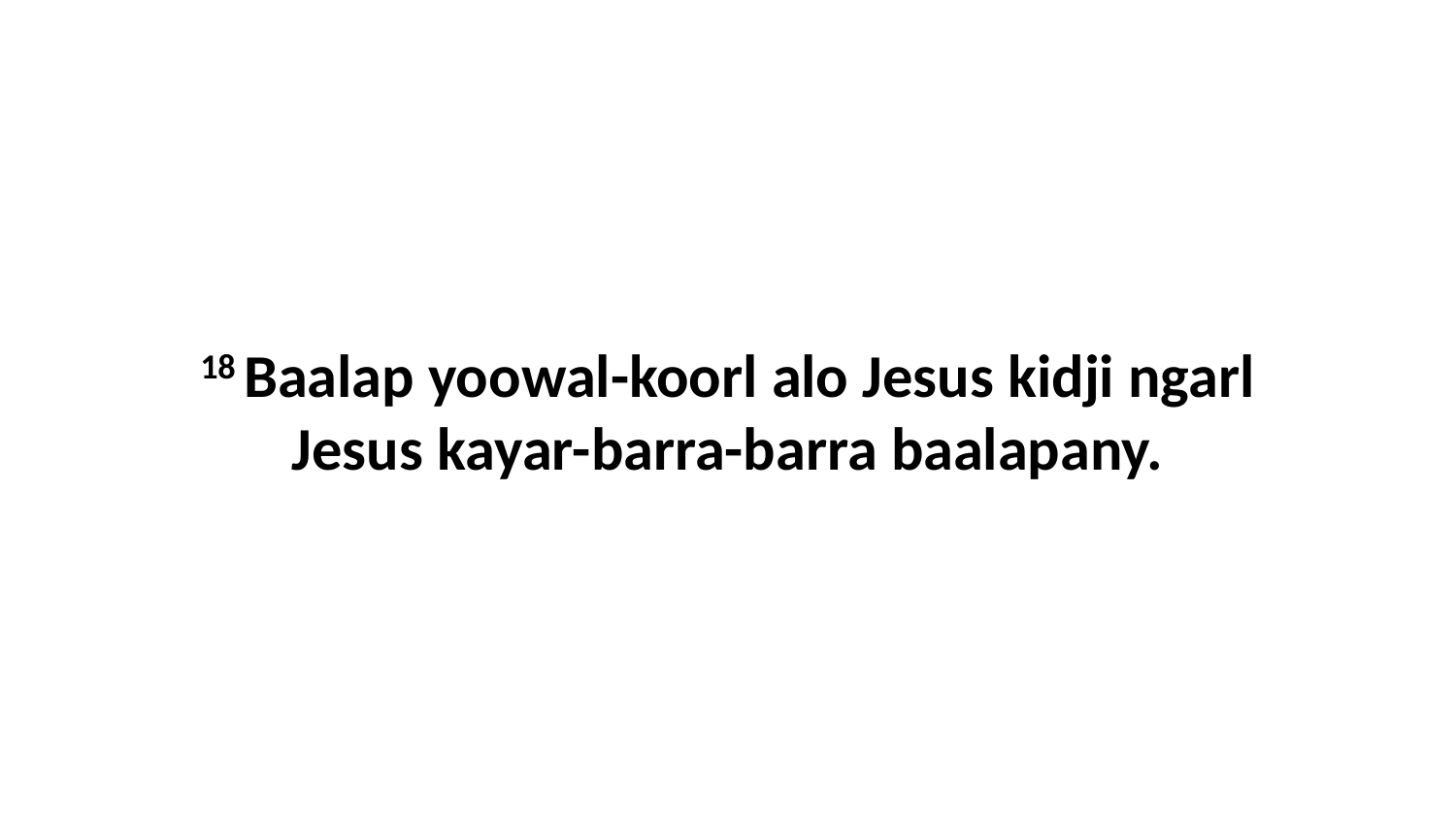

18 Baalap yoowal-koorl alo Jesus kidji ngarl Jesus kayar-barra-barra baalapany.